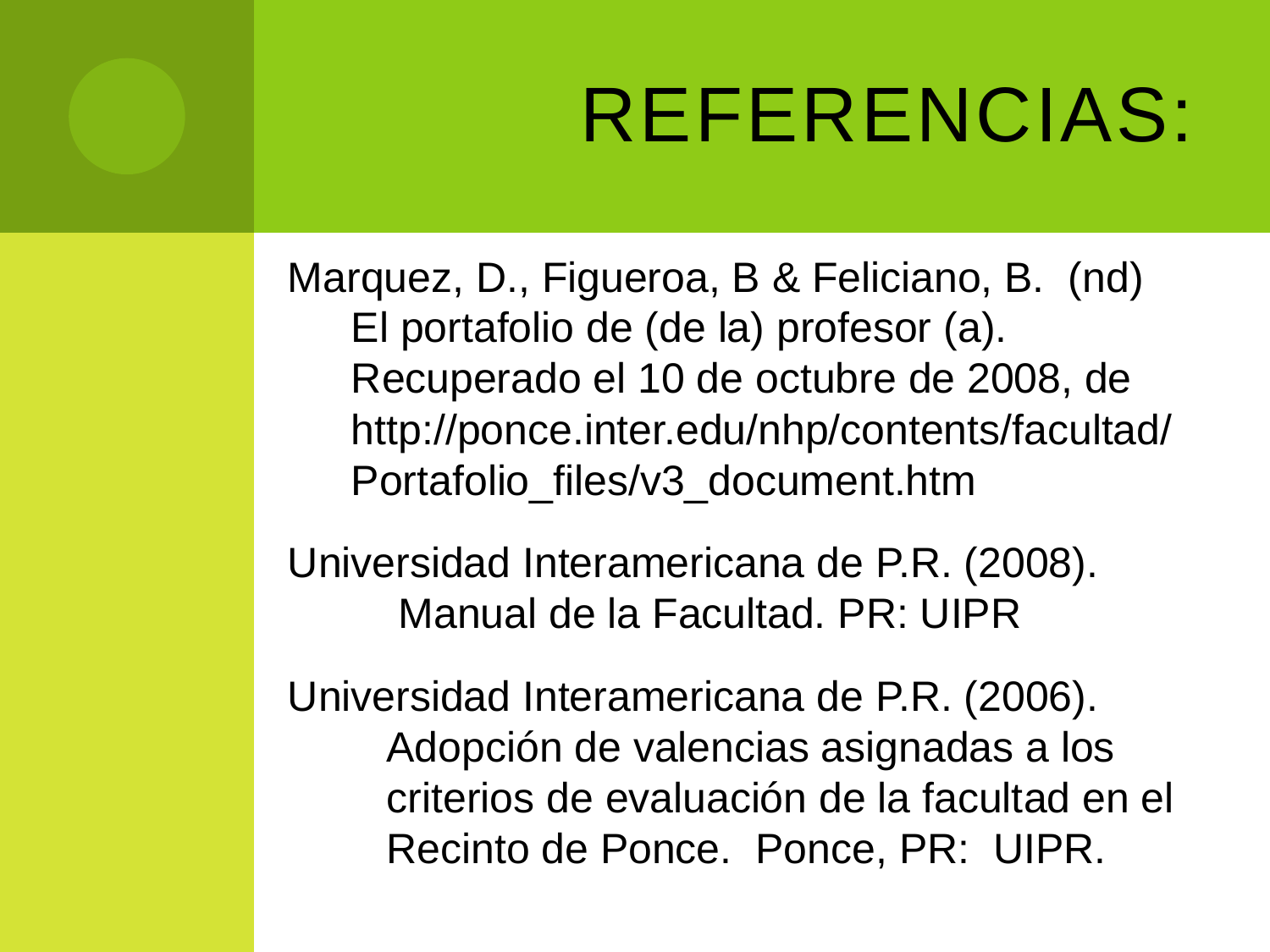

# Referencias:
Marquez, D., Figueroa, B & Feliciano, B.  (nd) El portafolio de (de la) profesor (a).  Recuperado el 10 de octubre de 2008, de http://ponce.inter.edu/nhp/contents/facultad/Portafolio_files/v3_document.htm
Universidad Interamericana de P.R. (2008).
    Manual de la Facultad. PR: UIPR
Universidad Interamericana de P.R. (2006).
   Adopción de valencias asignadas a los
   criterios de evaluación de la facultad en el
   Recinto de Ponce.  Ponce, PR:  UIPR.